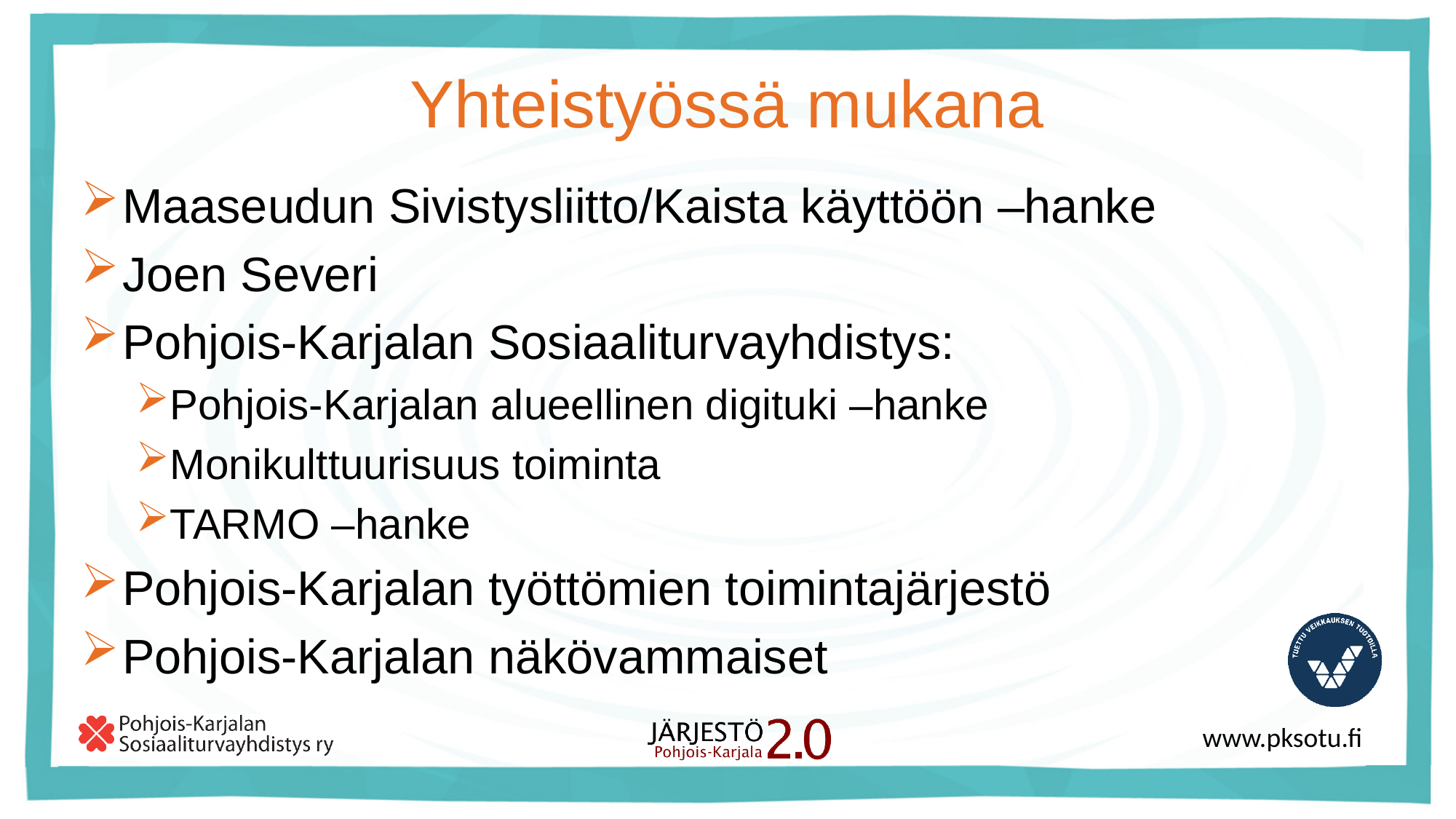

# Yhteistyössä mukana
Maaseudun Sivistysliitto/Kaista käyttöön –hanke
Joen Severi
Pohjois-Karjalan Sosiaaliturvayhdistys:
Pohjois-Karjalan alueellinen digituki –hanke
Monikulttuurisuus toiminta
TARMO –hanke
Pohjois-Karjalan työttömien toimintajärjestö
Pohjois-Karjalan näkövammaiset